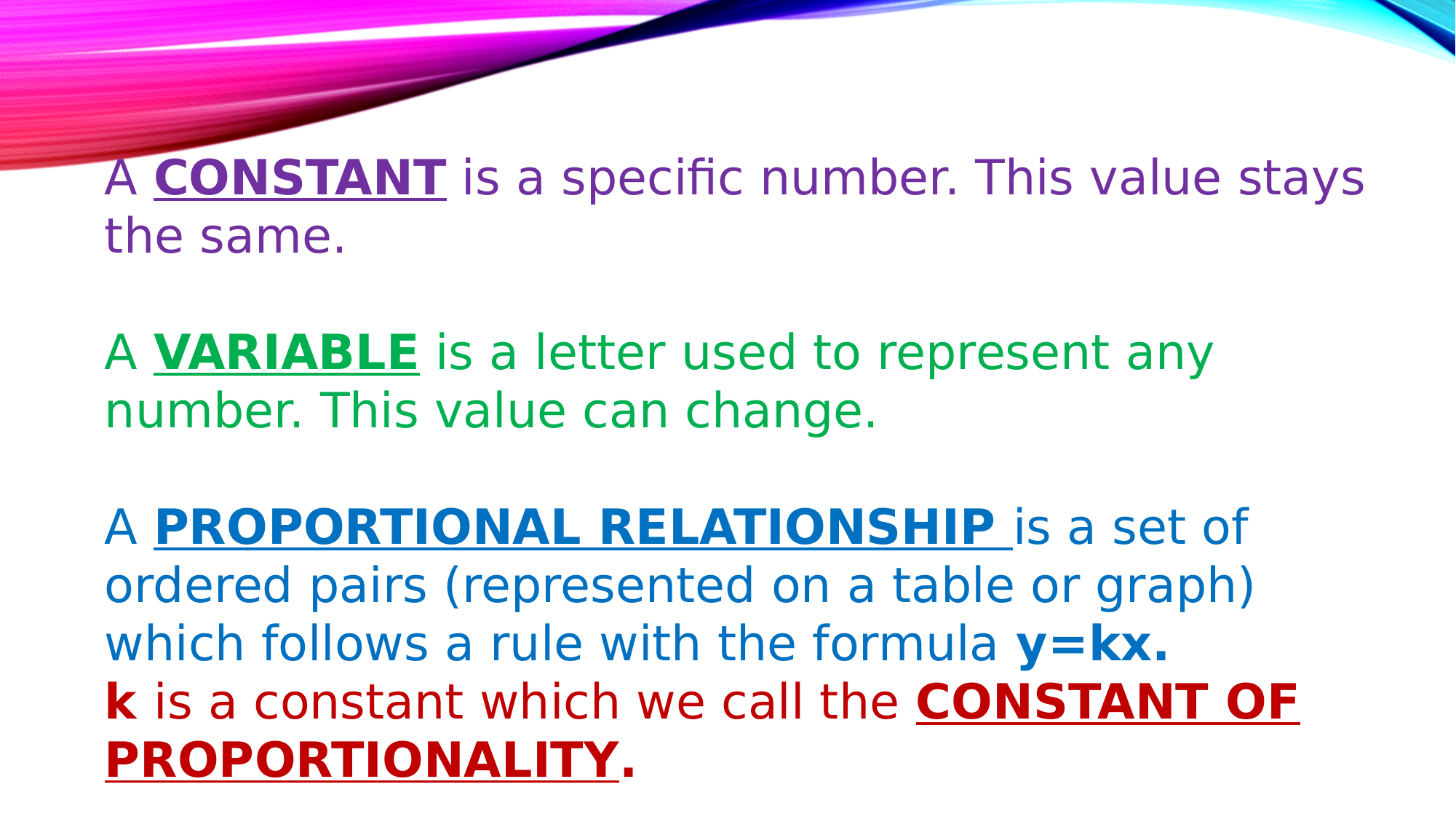

A CONSTANT is a specific number. This value stays the same.

A VARIABLE is a letter used to represent any number. This value can change.

A PROPORTIONAL RELATIONSHIP is a set of ordered pairs (represented on a table or graph) which follows a rule with the formula y=kx.
k is a constant which we call the CONSTANT OF PROPORTIONALITY.